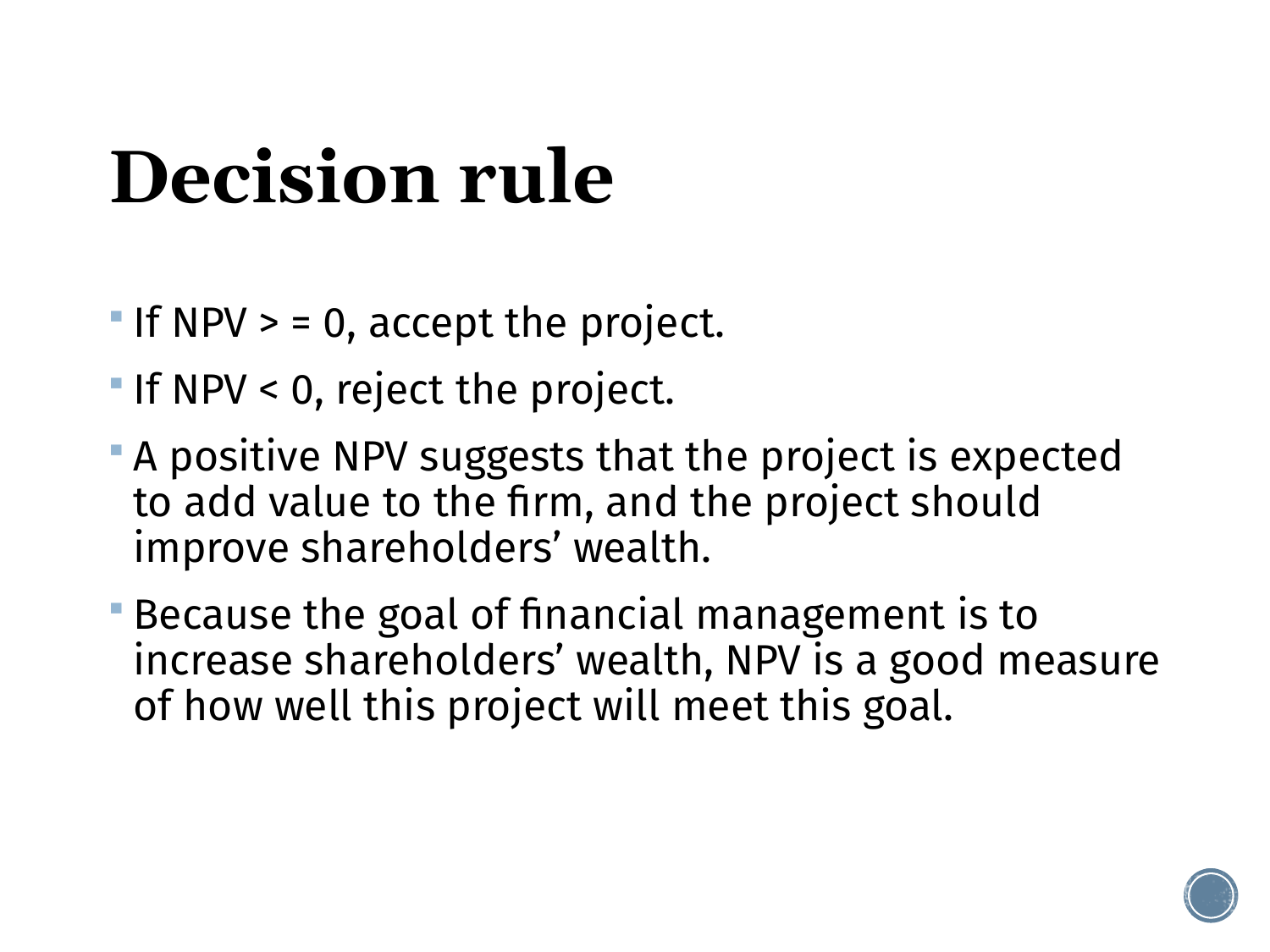

# Decision rule
If NPV > = 0, accept the project.
If NPV < 0, reject the project.
A positive NPV suggests that the project is expected to add value to the firm, and the project should improve shareholders’ wealth.
Because the goal of financial management is to increase shareholders’ wealth, NPV is a good measure of how well this project will meet this goal.